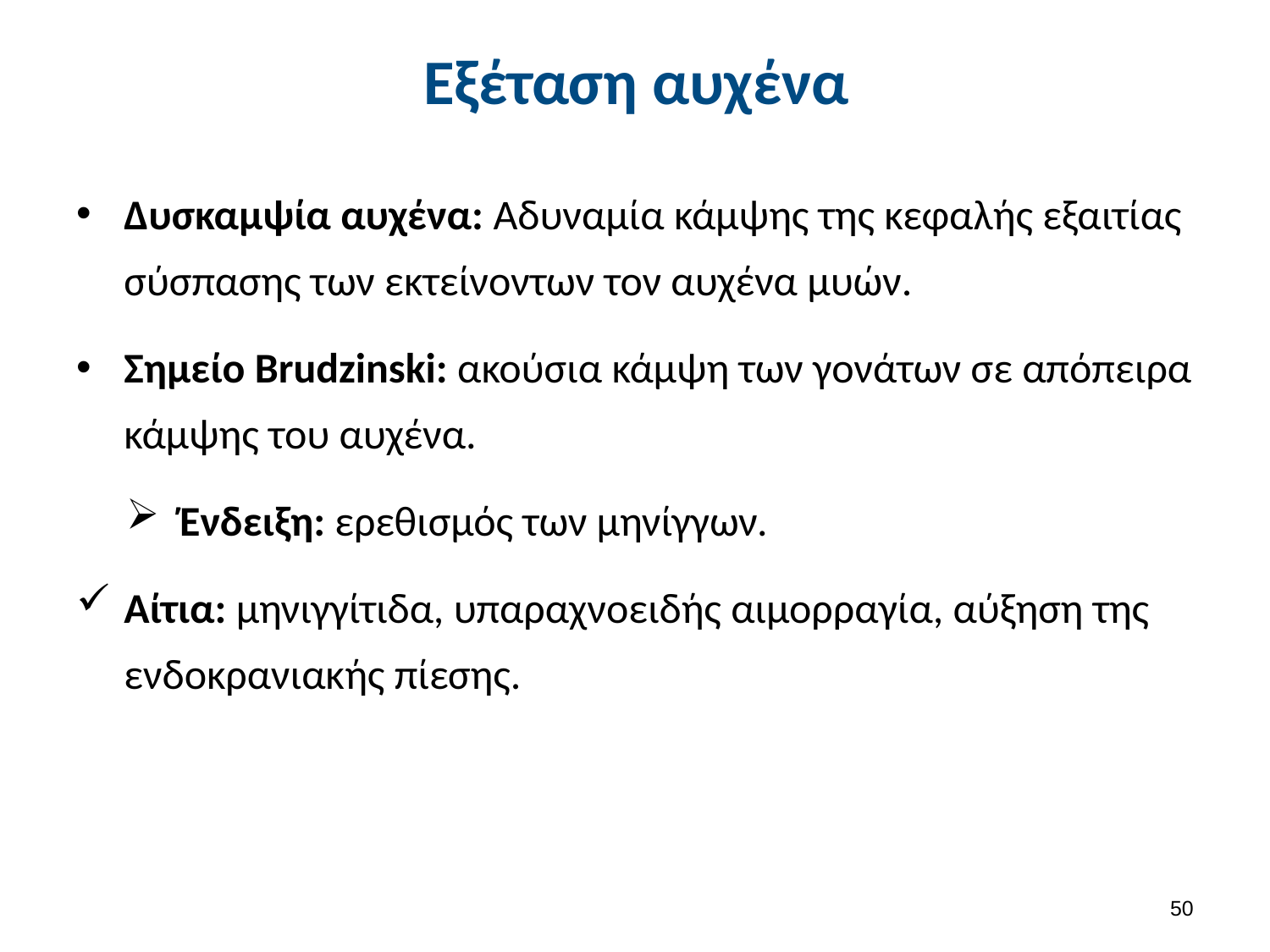

# Εξέταση αυχένα
Δυσκαμψία αυχένα: Αδυναμία κάμψης της κεφαλής εξαιτίας σύσπασης των εκτείνοντων τον αυχένα μυών.
Σημείο Brudzinski: ακούσια κάμψη των γονάτων σε απόπειρα κάμψης του αυχένα.
Ένδειξη: ερεθισμός των μηνίγγων.
Αίτια: μηνιγγίτιδα, υπαραχνοειδής αιμορραγία, αύξηση της ενδοκρανιακής πίεσης.
50